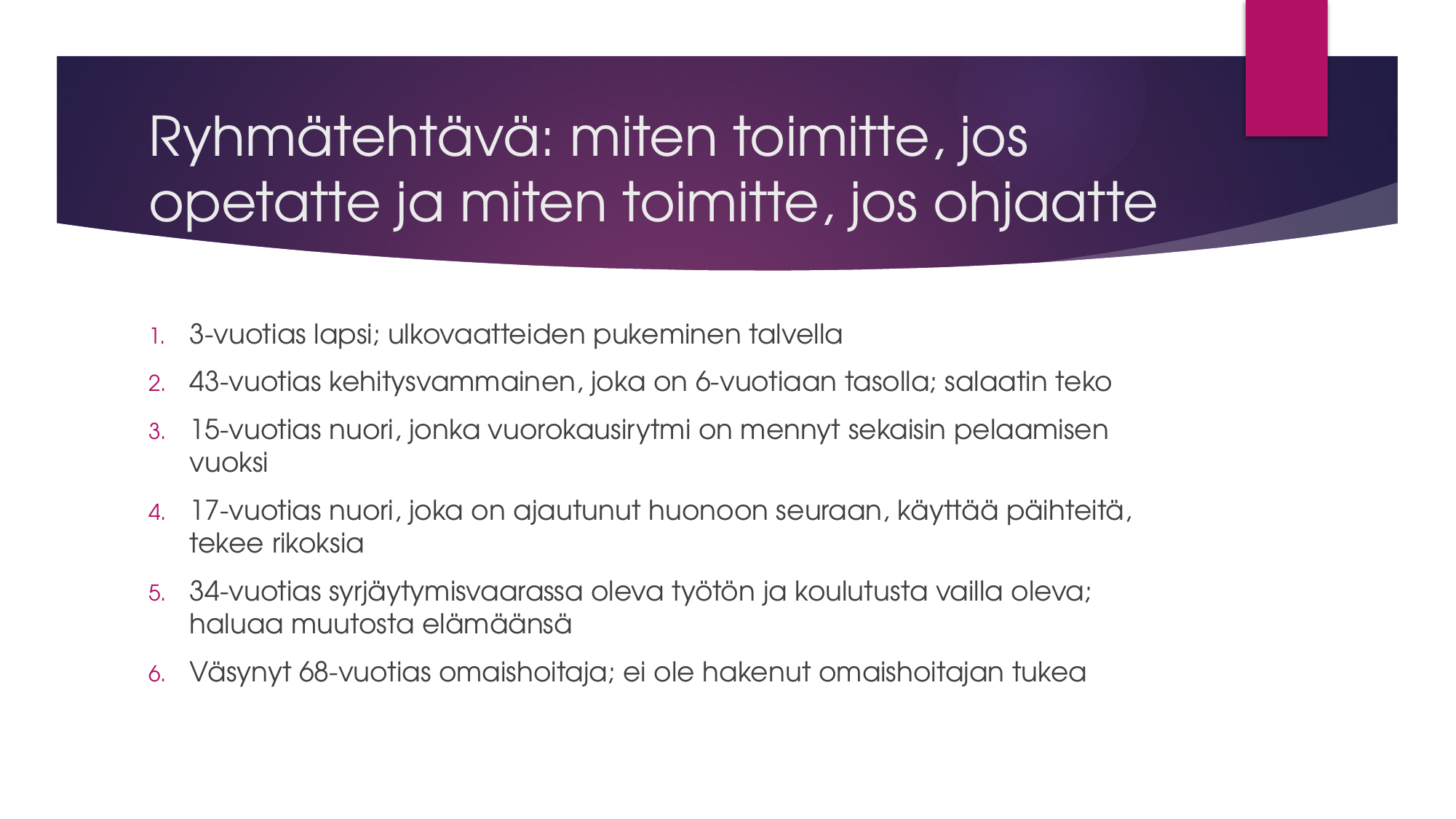

# Ryhmätehtävä: miten toimitte, jos opetatte ja miten toimitte, jos ohjaatte
3-vuotias lapsi; ulkovaatteiden pukeminen talvella
43-vuotias kehitysvammainen, joka on 6-vuotiaan tasolla; salaatin teko
15-vuotias nuori, jonka vuorokausirytmi on mennyt sekaisin pelaamisen vuoksi
17-vuotias nuori, joka on ajautunut huonoon seuraan, käyttää päihteitä, tekee rikoksia
34-vuotias syrjäytymisvaarassa oleva työtön ja koulutusta vailla oleva; haluaa muutosta elämäänsä
Väsynyt 68-vuotias omaishoitaja; ei ole hakenut omaishoitajan tukea